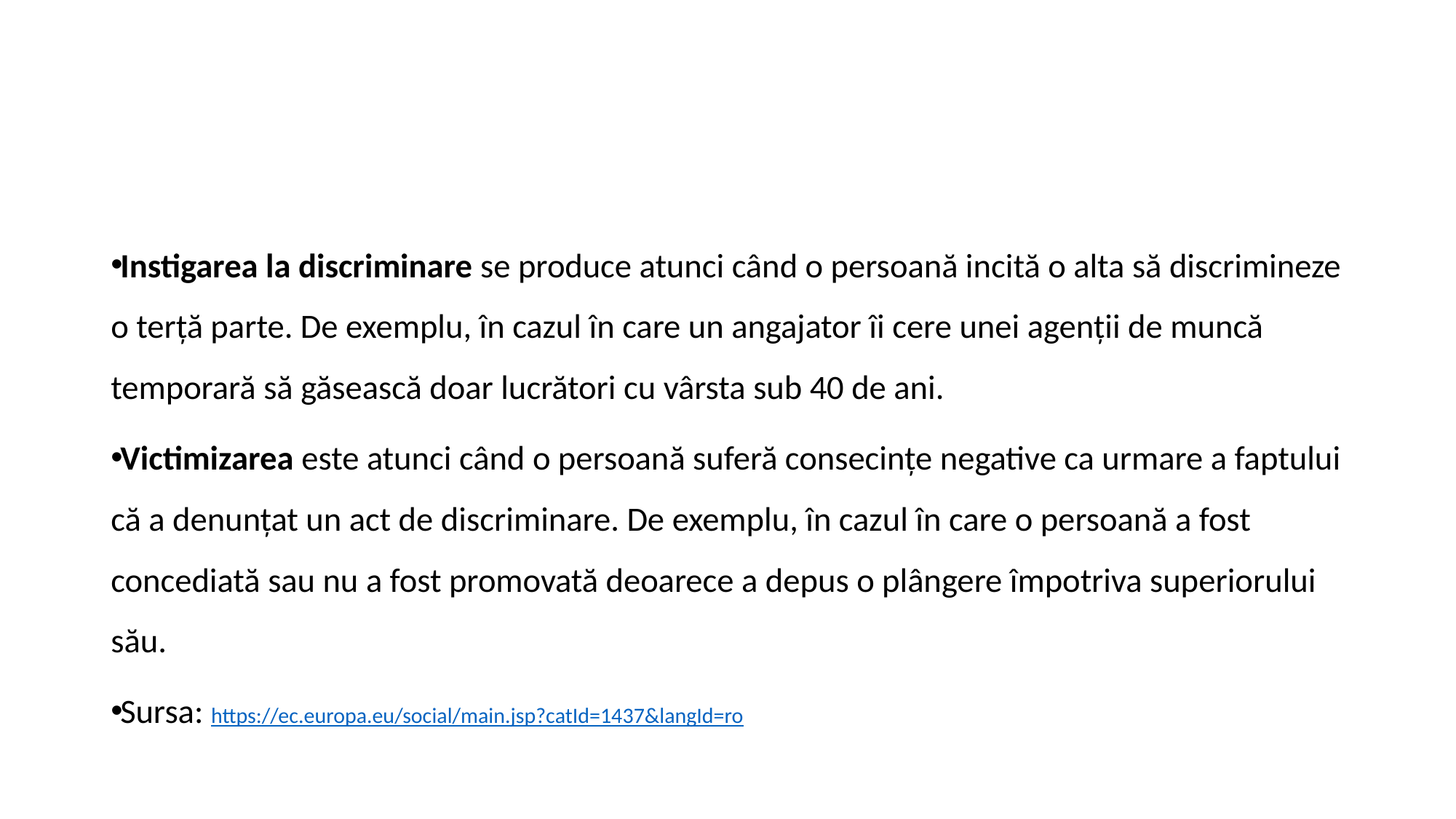

#
Instigarea la discriminare se produce atunci când o persoană incită o alta să discrimineze o terță parte. De exemplu, în cazul în care un angajator îi cere unei agenții de muncă temporară să găsească doar lucrători cu vârsta sub 40 de ani.
Victimizarea este atunci când o persoană suferă consecințe negative ca urmare a faptului că a denunțat un act de discriminare. De exemplu, în cazul în care o persoană a fost concediată sau nu a fost promovată deoarece a depus o plângere împotriva superiorului său.
Sursa: https://ec.europa.eu/social/main.jsp?catId=1437&langId=ro